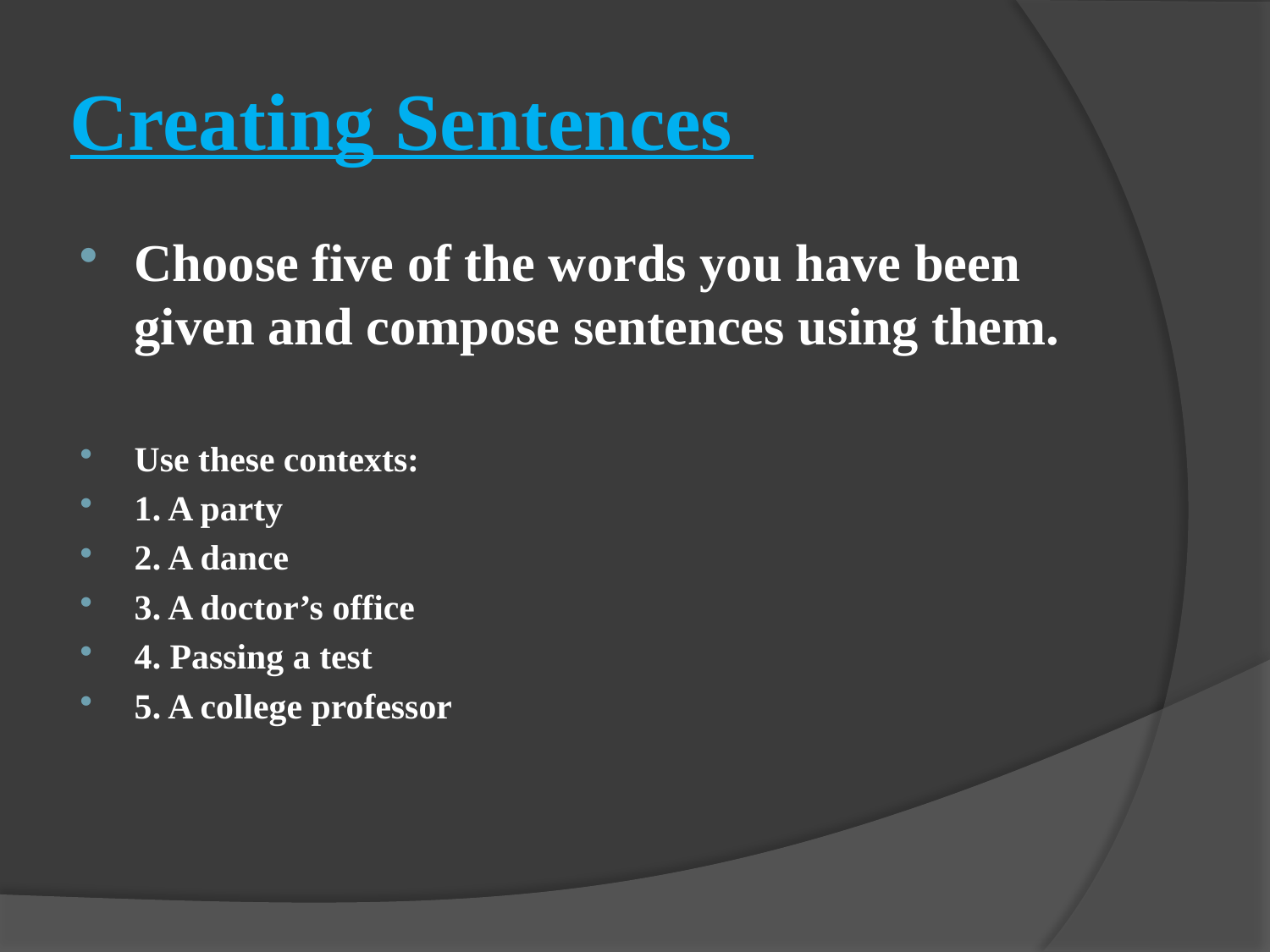

# Creating Sentences
Choose five of the words you have been given and compose sentences using them.

Use these contexts:
1. A party
2. A dance
3. A doctor’s office
4. Passing a test
5. A college professor